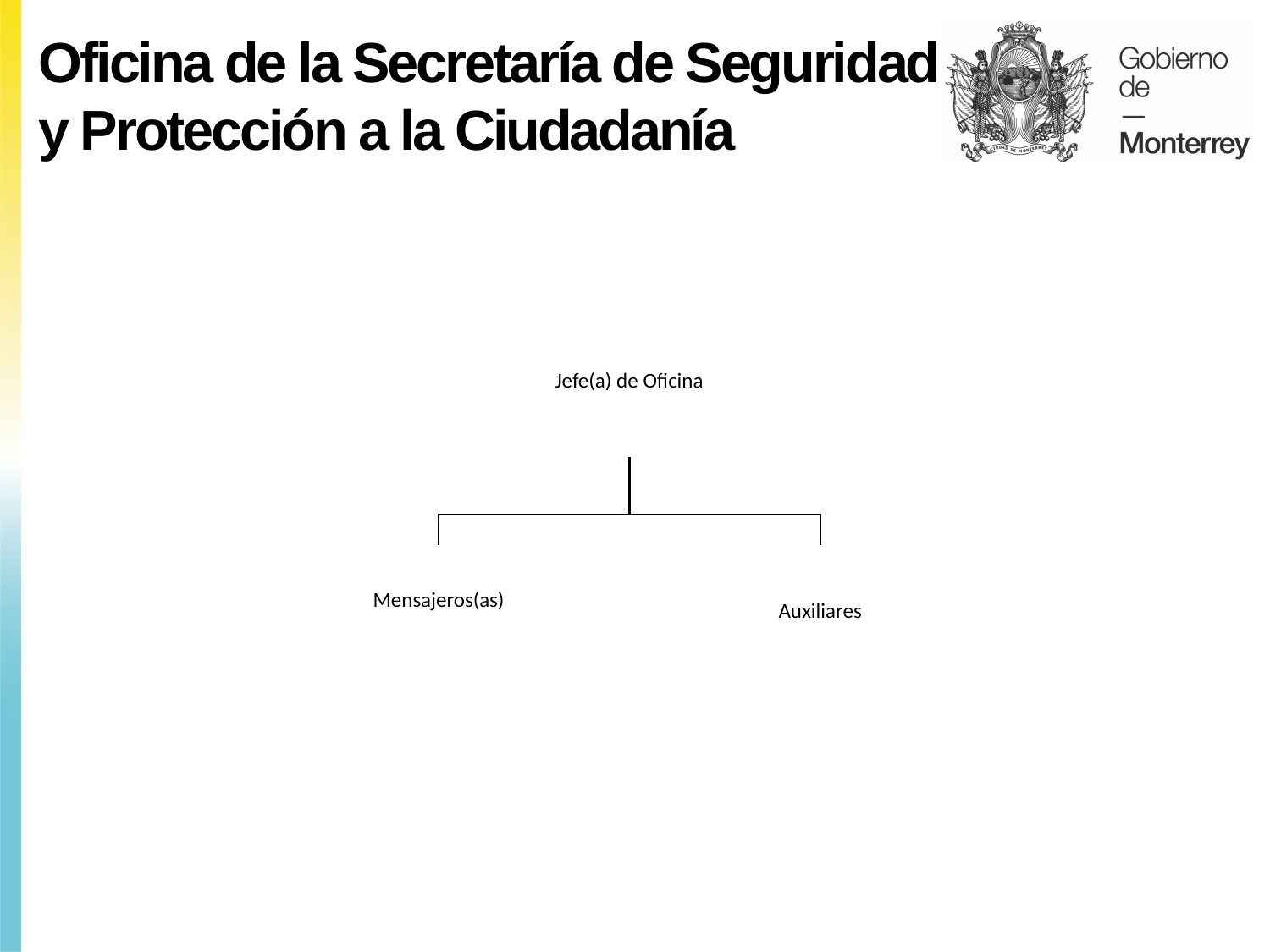

Oficina de la Secretaría de Seguridad y Protección a la Ciudadanía
Jefe(a) de Oficina
Mensajeros(as)

Auxiliares